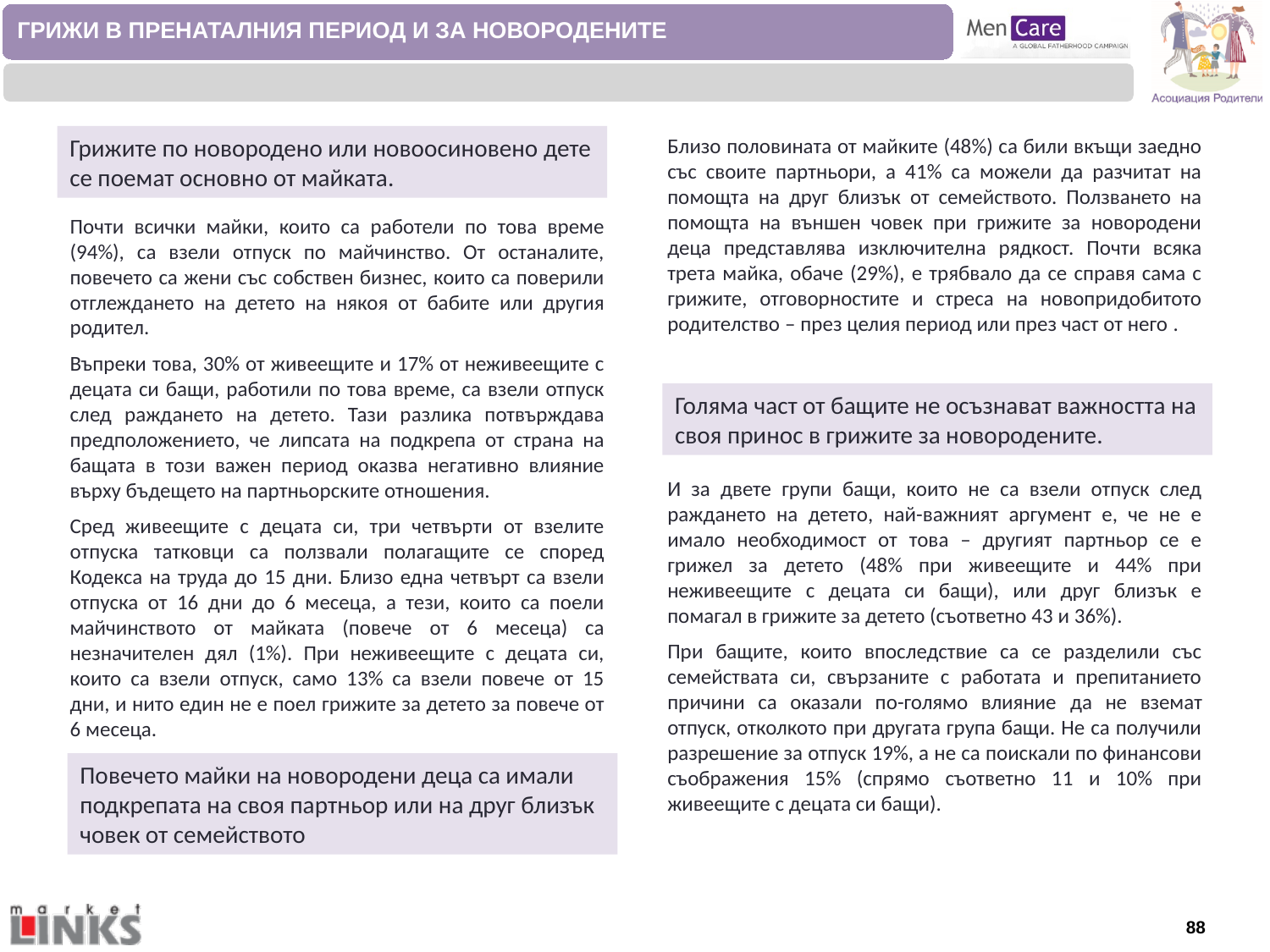

ГРИЖИ В ПРЕНАТАЛНИЯ ПЕРИОД И ЗА НОВОРОДЕНИТЕ
Грижите по новородено или новоосиновено дете се поемат основно от майката.
Близо половината от майките (48%) са били вкъщи заедно със своите партньори, а 41% са можели да разчитат на помощта на друг близък от семейството. Ползването на помощта на външен човек при грижите за новородени деца представлява изключителна рядкост. Почти всяка трета майка, обаче (29%), е трябвало да се справя сама с грижите, отговорностите и стреса на новопридобитото родителство – през целия период или през част от него .
Почти всички майки, които са работели по това време (94%), са взели отпуск по майчинство. От останалите, повечето са жени със собствен бизнес, които са поверили отглеждането на детето на някоя от бабите или другия родител.
Въпреки това, 30% от живеещите и 17% от неживеещите с децата си бащи, работили по това време, са взели отпуск след раждането на детето. Тази разлика потвърждава предположението, че липсата на подкрепа от страна на бащата в този важен период оказва негативно влияние върху бъдещето на партньорските отношения.
Сред живеещите с децата си, три четвърти от взелите отпуска татковци са ползвали полагащите се според Кодекса на труда до 15 дни. Близо една четвърт са взели отпуска от 16 дни до 6 месеца, а тези, които са поели майчинството от майката (повече от 6 месеца) са незначителен дял (1%). При неживеещите с децата си, които са взели отпуск, само 13% са взели повече от 15 дни, и нито един не е поел грижите за детето за повече от 6 месеца.
Голяма част от бащите не осъзнават важността на своя принос в грижите за новородените.
И за двете групи бащи, които не са взели отпуск след раждането на детето, най-важният аргумент е, че не е имало необходимост от това – другият партньор се е грижел за детето (48% при живеещите и 44% при неживеещите с децата си бащи), или друг близък е помагал в грижите за детето (съответно 43 и 36%).
При бащите, които впоследствие са се разделили със семействата си, свързаните с работата и препитанието причини са оказали по-голямо влияние да не вземат отпуск, отколкото при другата група бащи. Не са получили разрешение за отпуск 19%, а не са поискали по финансови съображения 15% (спрямо съответно 11 и 10% при живеещите с децата си бащи).
Повечето майки на новородени деца са имали подкрепата на своя партньор или на друг близък човек от семейството